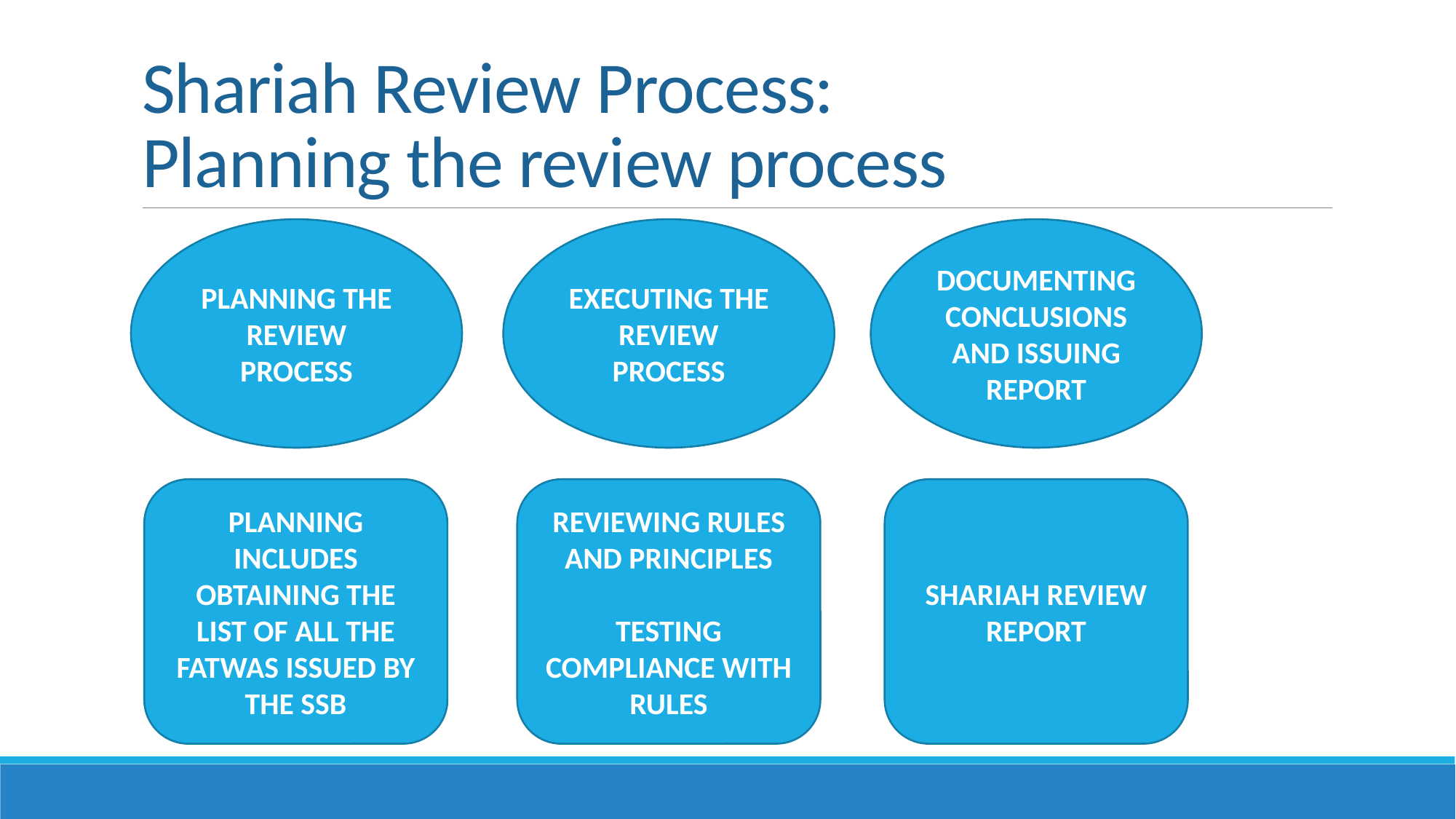

# Shariah Review Process: Planning the review process
DOCUMENTING CONCLUSIONS AND ISSUING REPORT
EXECUTING THE REVIEW PROCESS

PLANNING THE REVIEW PROCESS
PLANNING INCLUDES OBTAINING THE LIST OF ALL THE FATWAS ISSUED BY THE SSB
REVIEWING RULES AND PRINCIPLES

TESTING COMPLIANCE WITH RULES
SHARIAH REVIEW REPORT